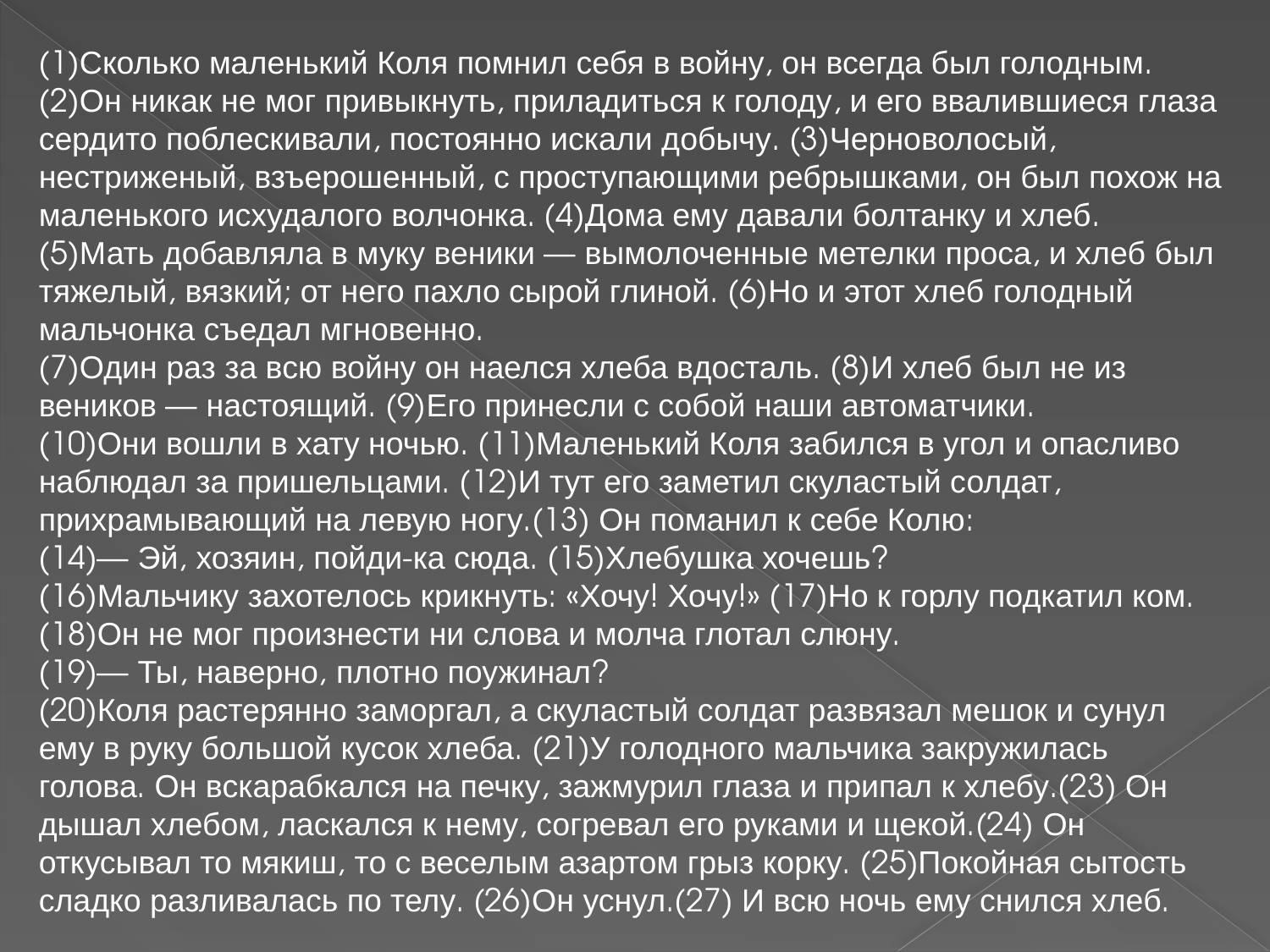

(1)Сколько маленький Коля помнил себя в войну, он всегда был голодным. (2)Он никак не мог привыкнуть, приладиться к голоду, и его ввалившиеся глаза сердито поблескивали, постоянно искали добычу. (3)Черноволосый, нестриженый, взъерошенный, с проступающими ребрышками, он был похож на маленького исхудалого волчонка. (4)Дома ему давали болтанку и хлеб. (5)Мать добавляла в муку веники — вымолоченные метелки проса, и хлеб был тяжелый, вязкий; от него пахло сырой глиной. (6)Но и этот хлеб голодный мальчонка съедал мгновенно.
(7)Один раз за всю войну он наелся хлеба вдосталь. (8)И хлеб был не из веников — настоящий. (9)Его принесли с собой наши автоматчики.
(10)Они вошли в хату ночью. (11)Маленький Коля забился в угол и опасливо наблюдал за пришельцами. (12)И тут его заметил скуластый солдат, прихрамывающий на левую ногу.(13) Он поманил к себе Колю:
(14)— Эй, хозяин, пойди-ка сюда. (15)Хлебушка хочешь?
(16)Мальчику захотелось крикнуть: «Хочу! Хочу!» (17)Но к горлу подкатил ком. (18)Он не мог произнести ни слова и молча глотал слюну.
(19)— Ты, наверно, плотно поужинал?
(20)Коля растерянно заморгал, а скуластый солдат развязал мешок и сунул ему в руку большой кусок хлеба. (21)У голодного мальчика закружилась голова. Он вскарабкался на печку, зажмурил глаза и припал к хлебу.(23) Он дышал хлебом, ласкался к нему, согревал его руками и щекой.(24) Он откусывал то мякиш, то с веселым азартом грыз корку. (25)Покойная сытость сладко разливалась по телу. (26)Он уснул.(27) И всю ночь ему снился хлеб.